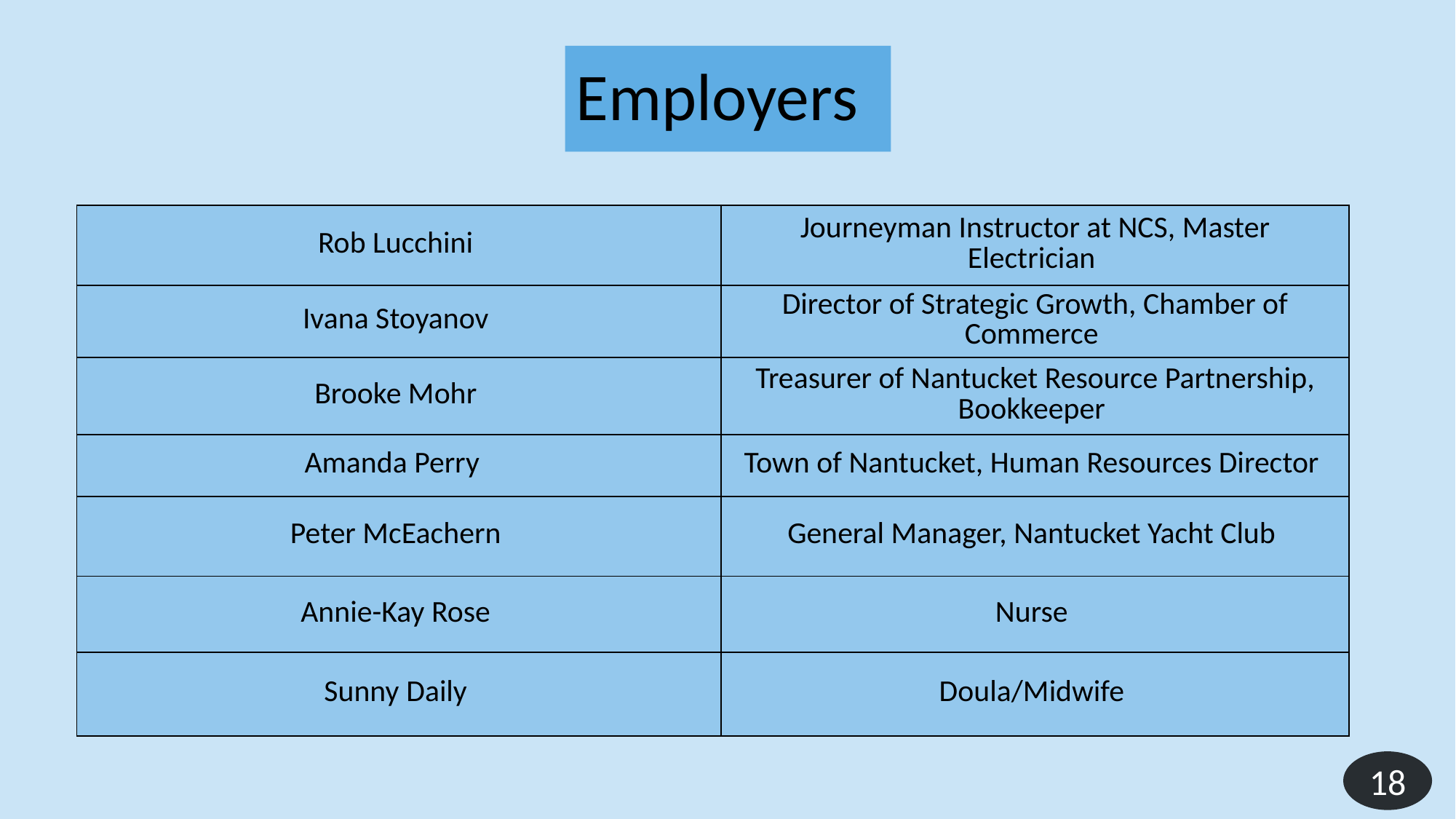

# Employers
| Rob Lucchini | Journeyman Instructor at NCS, Master Electrician |
| --- | --- |
| Ivana Stoyanov | Director of Strategic Growth, Chamber of Commerce |
| Brooke Mohr | Treasurer of Nantucket Resource Partnership, Bookkeeper |
| Amanda Perry | Town of Nantucket, Human Resources Director |
| Peter McEachern | General Manager, Nantucket Yacht Club |
| Annie-Kay Rose | Nurse |
| Sunny Daily | Doula/Midwife |
18